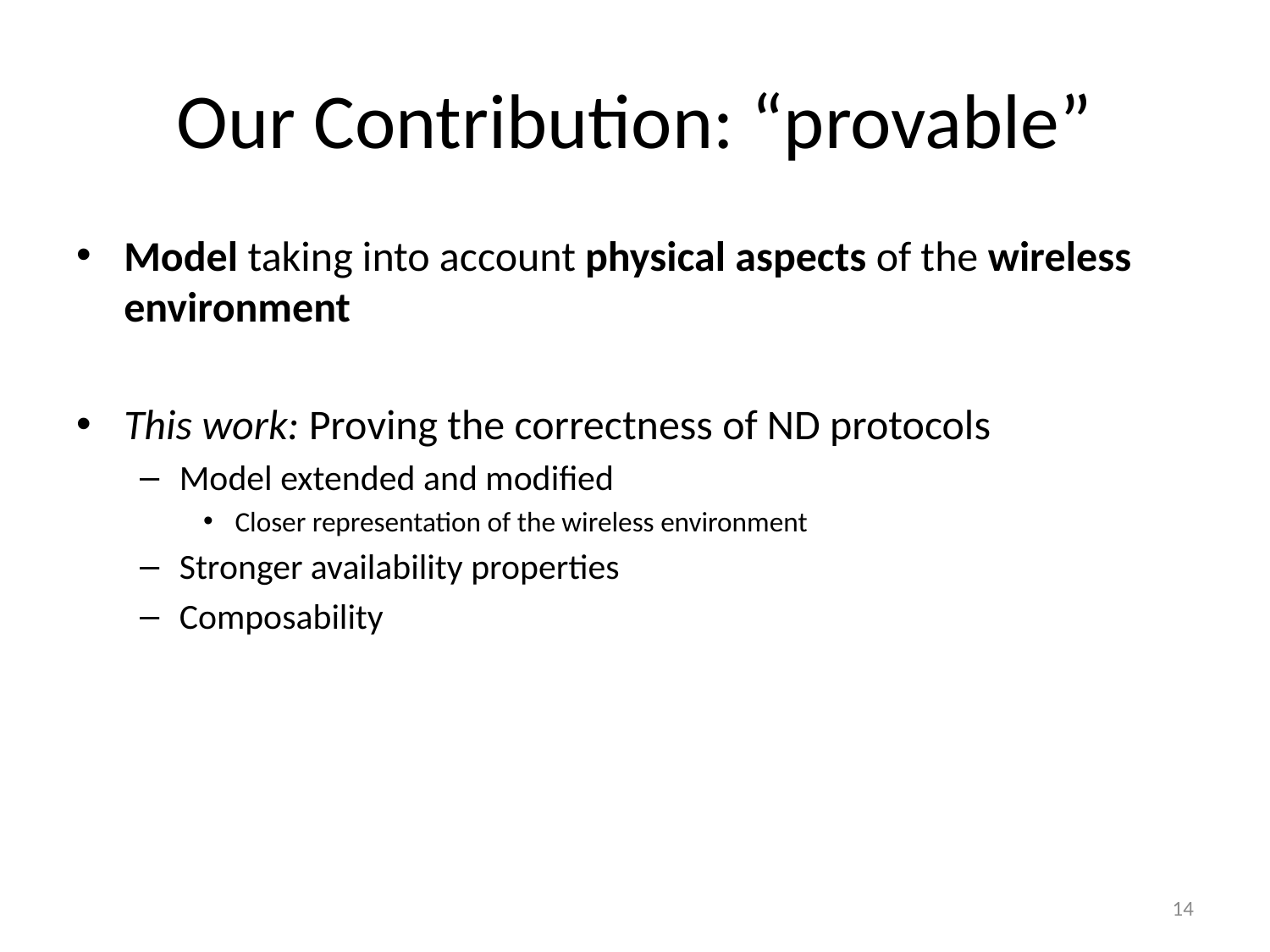

# Our Contribution: “provable”
Model taking into account physical aspects of the wireless environment

This work: Proving the correctness of ND protocols
Model extended and modified
Closer representation of the wireless environment
Stronger availability properties
Composability

14